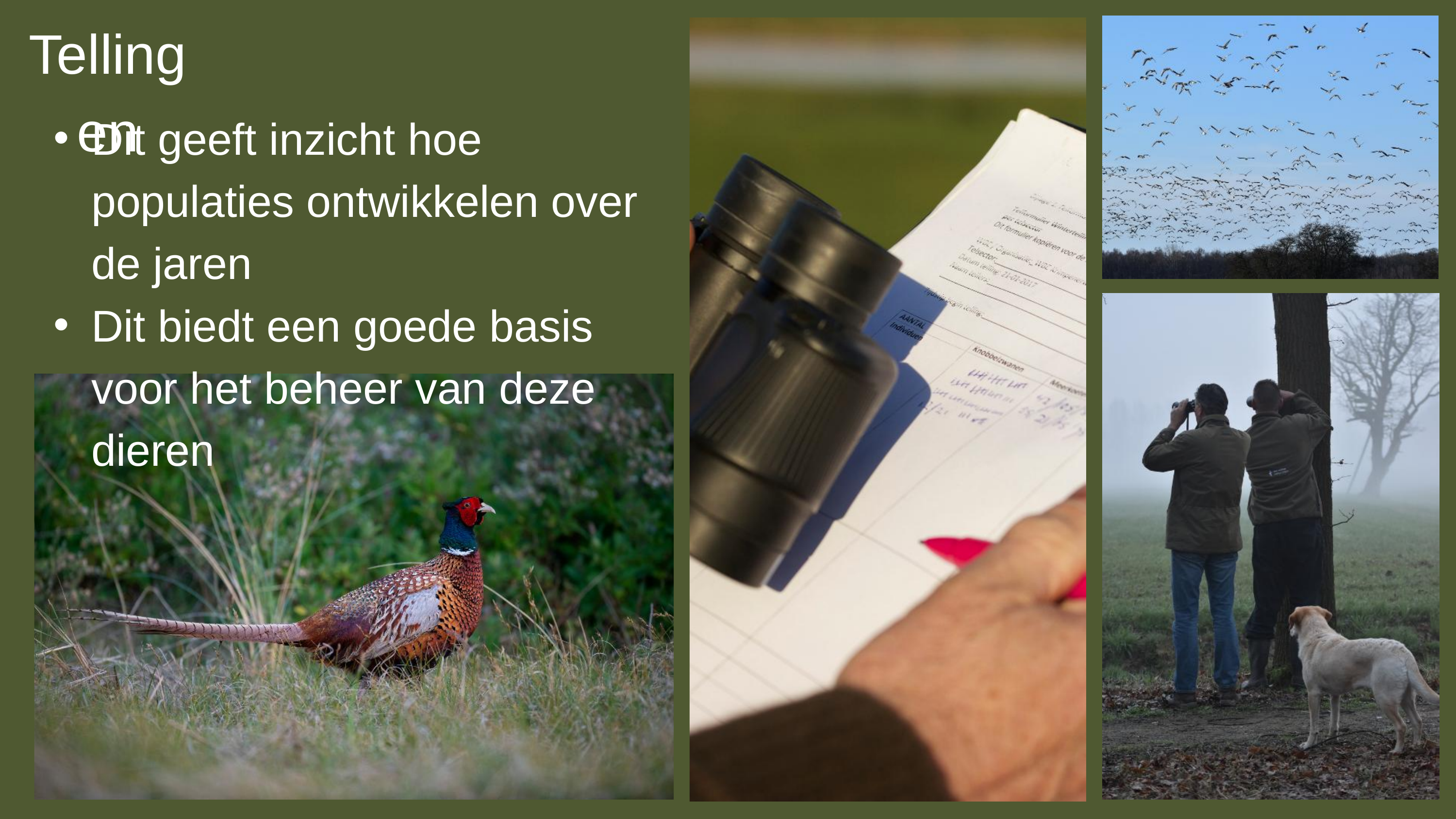

Tellingen

Dit geeft inzicht hoe populaties ontwikkelen over de jaren
Dit biedt een goede basis voor het beheer van deze dieren